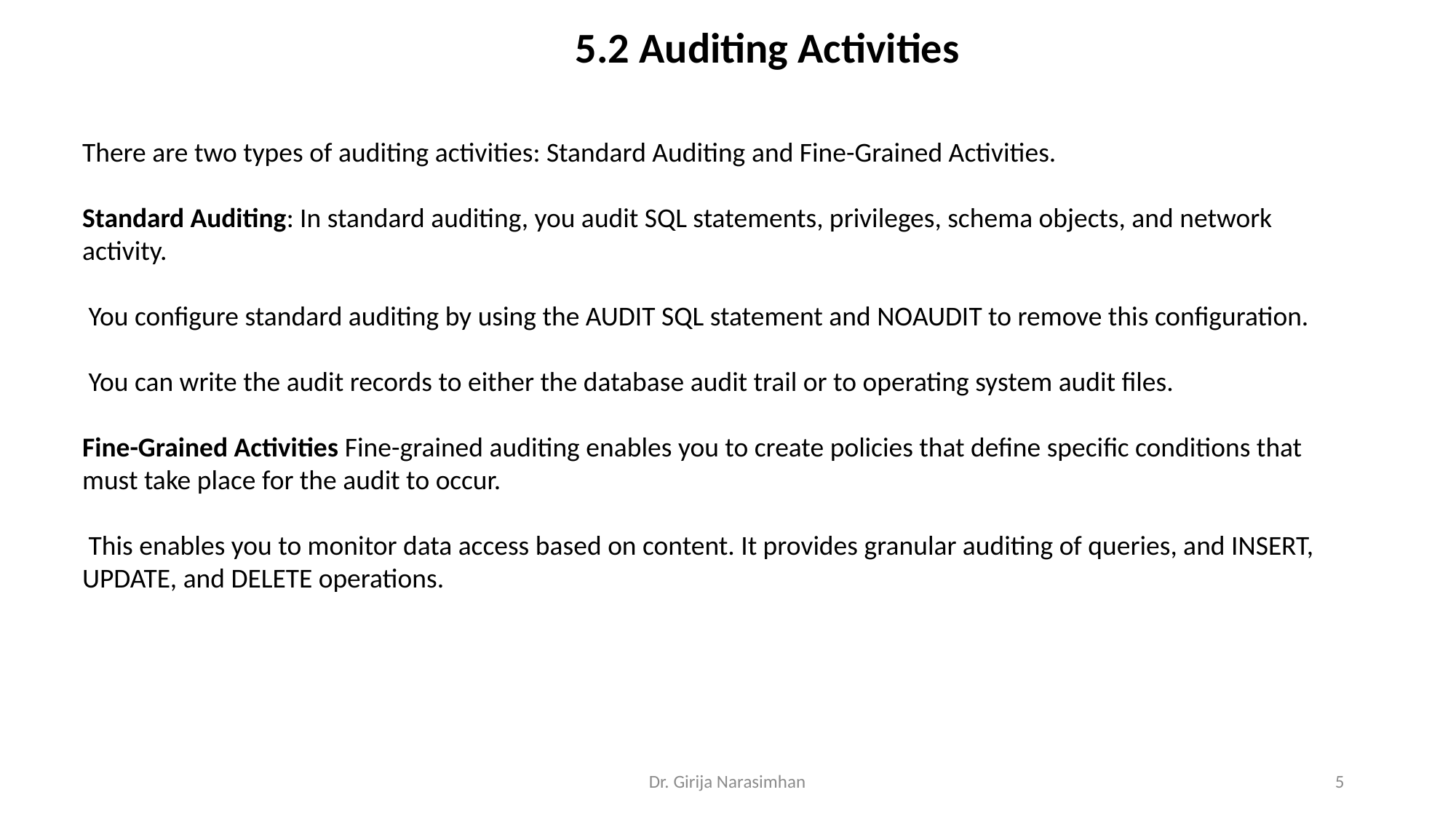

5.2 Auditing Activities

There are two types of auditing activities: Standard Auditing and Fine-Grained Activities.

Standard Auditing: In standard auditing, you audit SQL statements, privileges, schema objects, and network activity.

 You configure standard auditing by using the AUDIT SQL statement and NOAUDIT to remove this configuration.

 You can write the audit records to either the database audit trail or to operating system audit files.

Fine-Grained Activities Fine-grained auditing enables you to create policies that define specific conditions that must take place for the audit to occur.

 This enables you to monitor data access based on content. It provides granular auditing of queries, and INSERT, UPDATE, and DELETE operations.
Dr. Girija Narasimhan
5